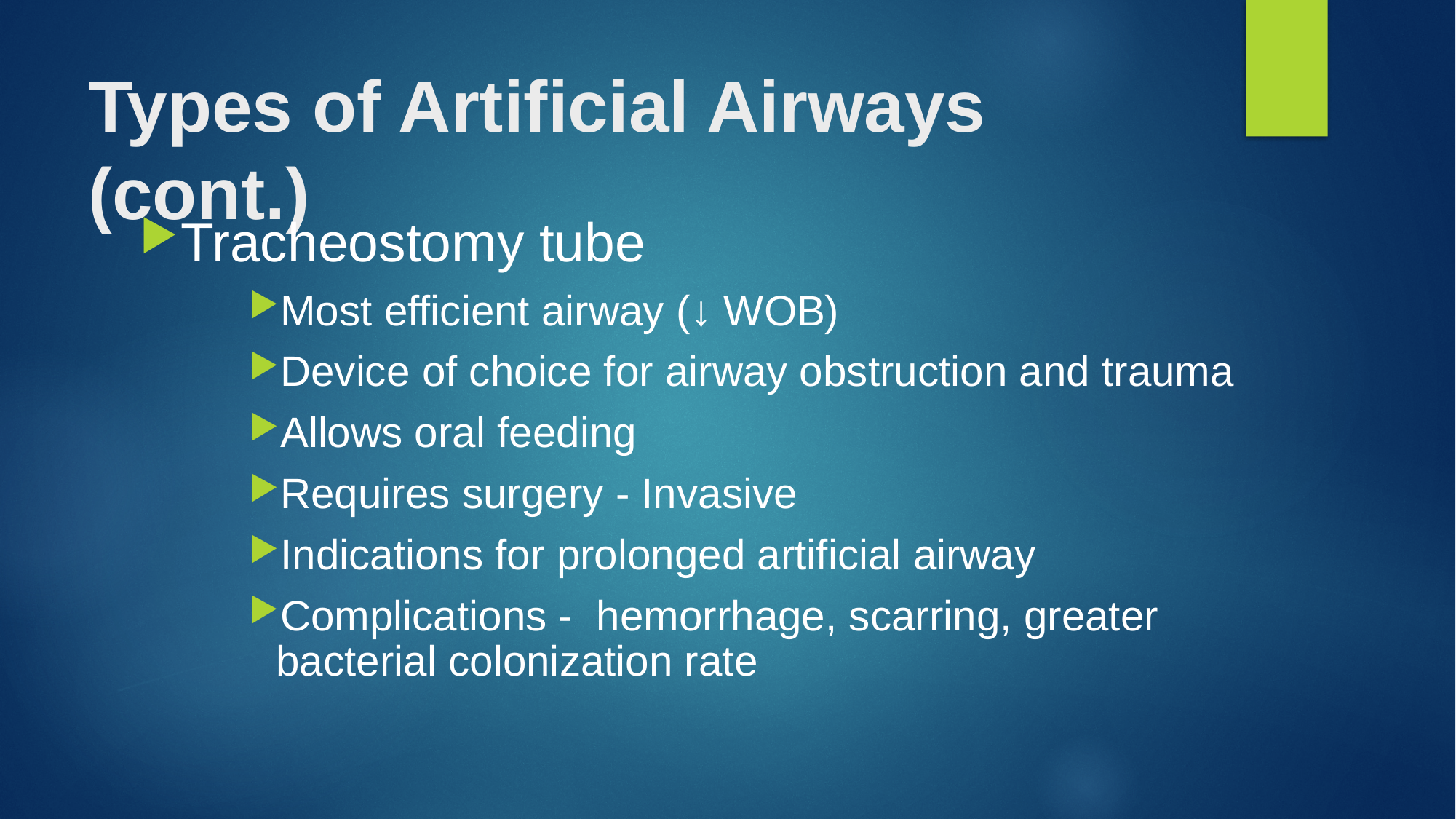

# Types of Artificial Airways (cont.)
Tracheostomy tube
Most efficient airway (↓ WOB)
Device of choice for airway obstruction and trauma
Allows oral feeding
Requires surgery - Invasive
Indications for prolonged artificial airway
Complications -  hemorrhage, scarring, greater bacterial colonization rate